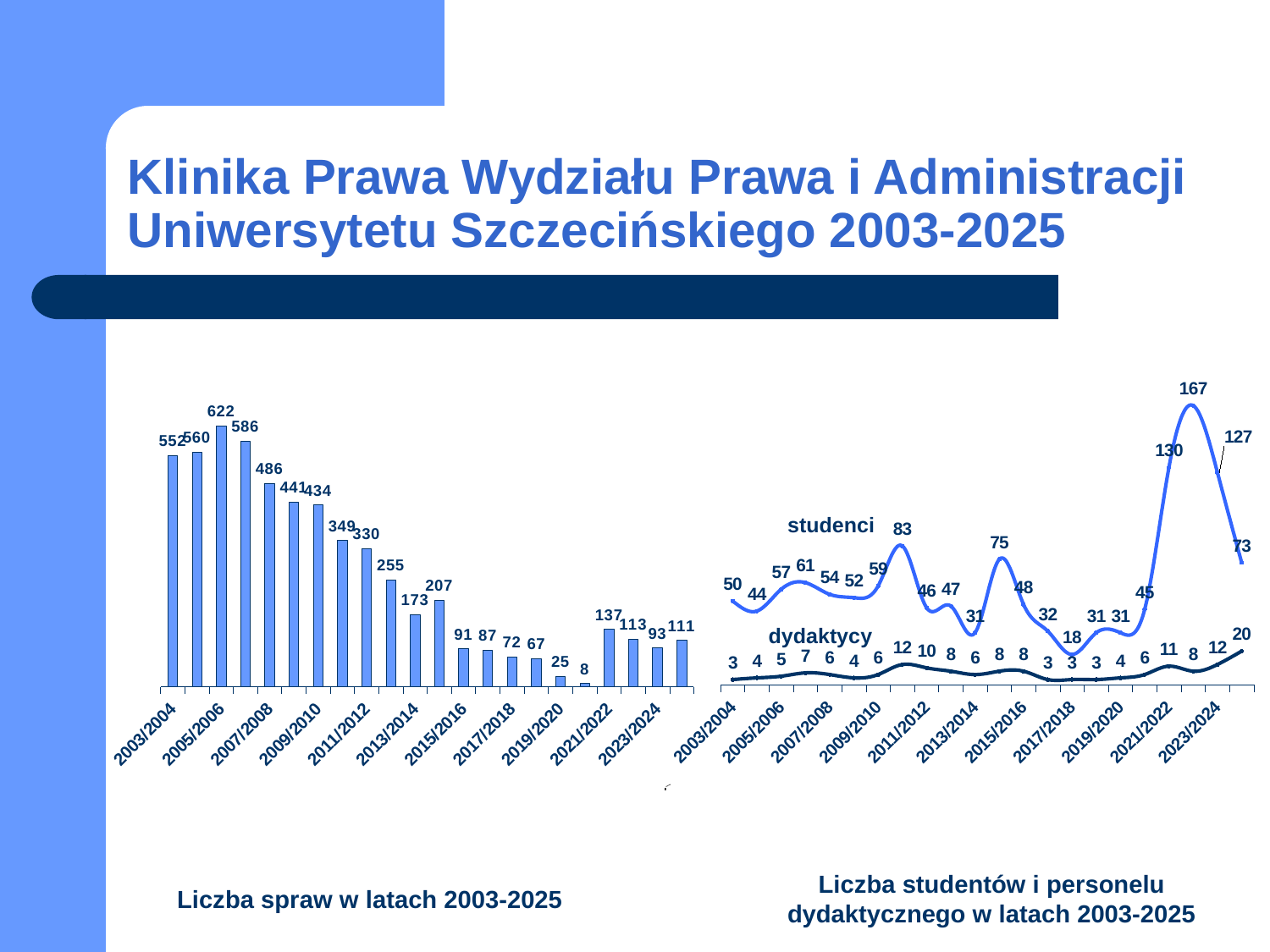

# Klinika Prawa Wydziału Prawa i Administracji Uniwersytetu Szczecińskiego 2003-2025

### Chart

| Category | studenci | opiekunowie |
|---|---|---|
| 2003/2004 | 50.0 | 3.0 |
| 2004/2005 | 44.0 | 4.0 |
| 2005/2006 | 57.0 | 5.0 |
| 2006/2007 | 61.0 | 7.0 |
| 2007/2008 | 54.0 | 6.0 |
| 2008/2009 | 52.0 | 4.0 |
| 2009/2010 | 59.0 | 6.0 |
| 2010/2011 | 83.0 | 12.0 |
| 2011/2012 | 46.0 | 10.0 |
| 2012/2013 | 47.0 | 8.0 |
| 2013/2014 | 31.0 | 6.0 |
| 2014/2015 | 75.0 | 8.0 |
| 2015/2016 | 48.0 | 8.0 |
| 2016/2017 | 32.0 | 3.0 |
| 2017/2018 | 18.0 | 3.0 |
| 2018/2019 | 31.0 | 3.0 |
| 2019/2020 | 31.0 | 4.0 |
| 2020/2021 | 45.0 | 6.0 |
| 2021/2022 | 130.0 | 11.0 |
| 2022/2023 | 167.0 | 8.0 |
| 2023/2024 | 127.0 | 12.0 |
| 2024/2025 | 73.0 | 20.0 |

### Chart

| Category | liczba spraw |
|---|---|
| 2003/2004 | 552.0 |
| 2004/2005 | 560.0 |
| 2005/2006 | 622.0 |
| 2006/2007 | 586.0 |
| 2007/2008 | 486.0 |
| 2008/2009 | 441.0 |
| 2009/2010 | 434.0 |
| 2010/2011 | 349.0 |
| 2011/2012 | 330.0 |
| 2012/2013 | 255.0 |
| 2013/2014 | 173.0 |
| 2014/2015 | 207.0 |
| 2015/2016 | 91.0 |
| 2016/2017 | 87.0 |
| 2017/2018 | 72.0 |
| 2018/2019 | 67.0 |
| 2019/2020 | 25.0 |
| 2020/2021 | 8.0 |
| 2021/2022 | 137.0 |
| 2022/2023 | 113.0 |
| 2023/2024 | 93.0 |
| 2024/2025 | 111.0 |
studenci
dydaktycy

[unsupported chart]

Liczba studentów i personelu dydaktycznego w latach 2003-2025

Liczba spraw w latach 2003-2025